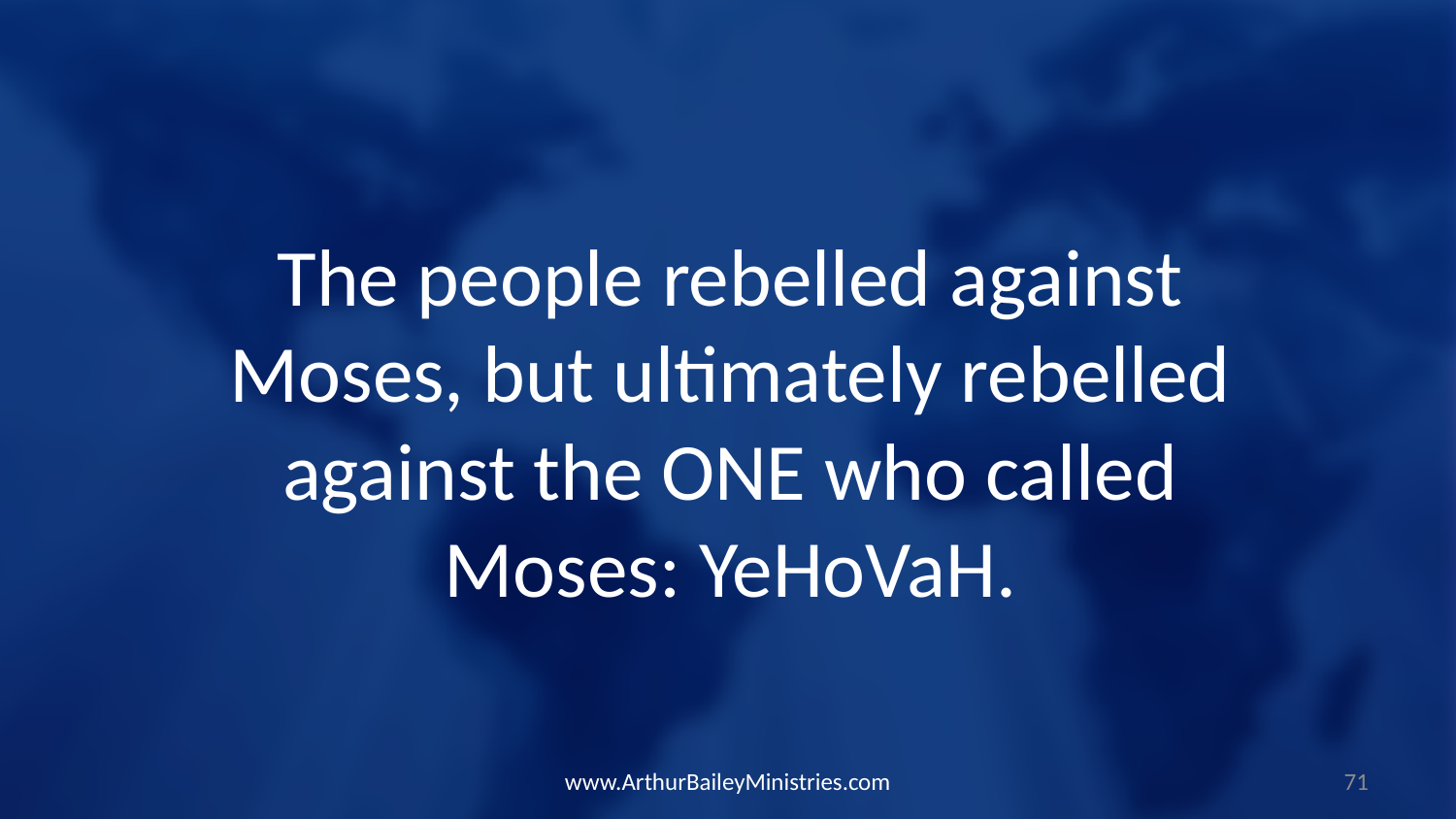

The people rebelled against Moses, but ultimately rebelled against the ONE who called Moses: YeHoVaH.
www.ArthurBaileyMinistries.com
71